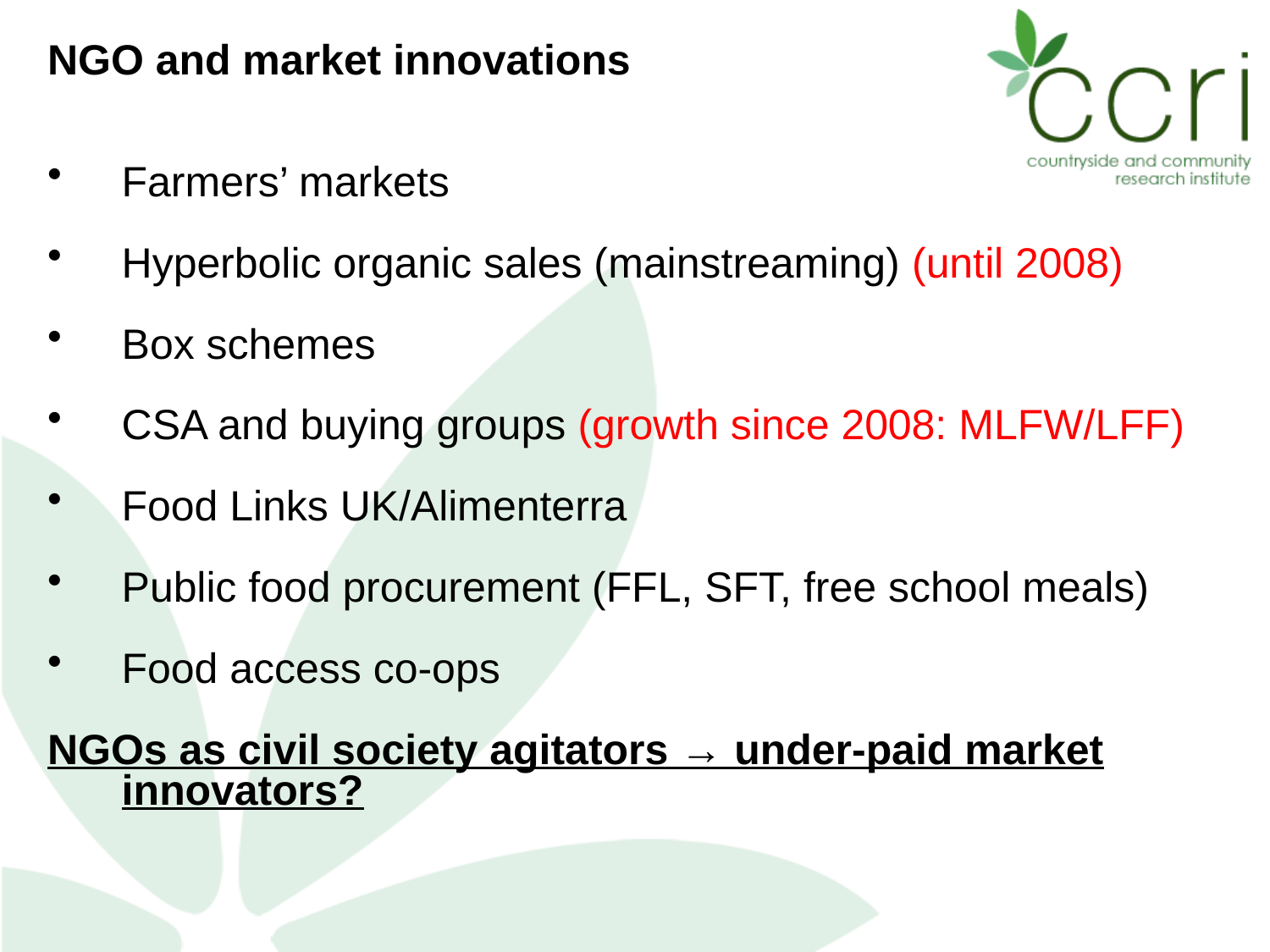

NGO and market innovations

Farmers’ markets

Hyperbolic organic sales (mainstreaming) (until 2008)

Box schemes

CSA and buying groups (growth since 2008: MLFW/LFF)

Food Links UK/Alimenterra

Public food procurement (FFL, SFT, free school meals)

Food access co-ops

NGOs as civil society agitators → under-paid market innovators?